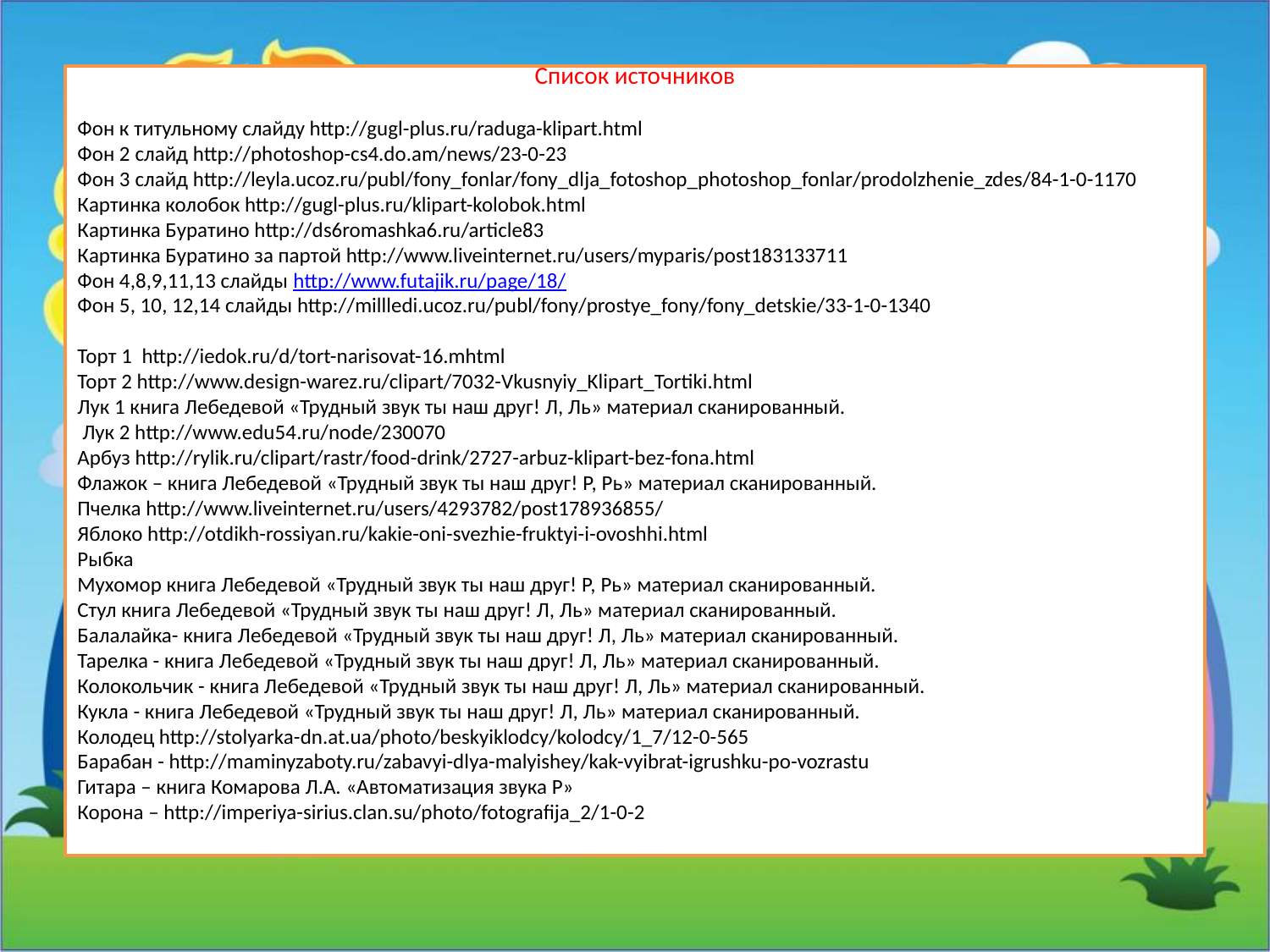

Список источников

Фон к титульному слайду http://gugl-plus.ru/raduga-klipart.html
Фон 2 слайд http://photoshop-cs4.do.am/news/23-0-23
Фон 3 слайд http://leyla.ucoz.ru/publ/fony_fonlar/fony_dlja_fotoshop_photoshop_fonlar/prodolzhenie_zdes/84-1-0-1170
Картинка колобок http://gugl-plus.ru/klipart-kolobok.html
Картинка Буратино http://ds6romashka6.ru/article83
Картинка Буратино за партой http://www.liveinternet.ru/users/myparis/post183133711
Фон 4,8,9,11,13 слайды http://www.futajik.ru/page/18/
Фон 5, 10, 12,14 слайды http://millledi.ucoz.ru/publ/fony/prostye_fony/fony_detskie/33-1-0-1340

Торт 1  http://iedok.ru/d/tort-narisovat-16.mhtml
Торт 2 http://www.design-warez.ru/clipart/7032-Vkusnyiy_Klipart_Tortiki.html
Лук 1 книга Лебедевой «Трудный звук ты наш друг! Л, Ль» материал сканированный.
 Лук 2 http://www.edu54.ru/node/230070
Арбуз http://rylik.ru/clipart/rastr/food-drink/2727-arbuz-klipart-bez-fona.html
Флажок – книга Лебедевой «Трудный звук ты наш друг! Р, Рь» материал сканированный.
Пчелка http://www.liveinternet.ru/users/4293782/post178936855/
Яблоко http://otdikh-rossiyan.ru/kakie-oni-svezhie-fruktyi-i-ovoshhi.html
Рыбка
Мухомор книга Лебедевой «Трудный звук ты наш друг! Р, Рь» материал сканированный.
Стул книга Лебедевой «Трудный звук ты наш друг! Л, Ль» материал сканированный.
Балалайка- книга Лебедевой «Трудный звук ты наш друг! Л, Ль» материал сканированный.
Тарелка - книга Лебедевой «Трудный звук ты наш друг! Л, Ль» материал сканированный.
Колокольчик - книга Лебедевой «Трудный звук ты наш друг! Л, Ль» материал сканированный.
Кукла - книга Лебедевой «Трудный звук ты наш друг! Л, Ль» материал сканированный.
Колодец http://stolyarka-dn.at.ua/photo/beskyiklodcy/kolodcy/1_7/12-0-565
Барабан - http://maminyzaboty.ru/zabavyi-dlya-malyishey/kak-vyibrat-igrushku-po-vozrastu
Гитара – книга Комарова Л.А. «Автоматизация звука Р»
Корона – http://imperiya-sirius.clan.su/photo/fotografija_2/1-0-2